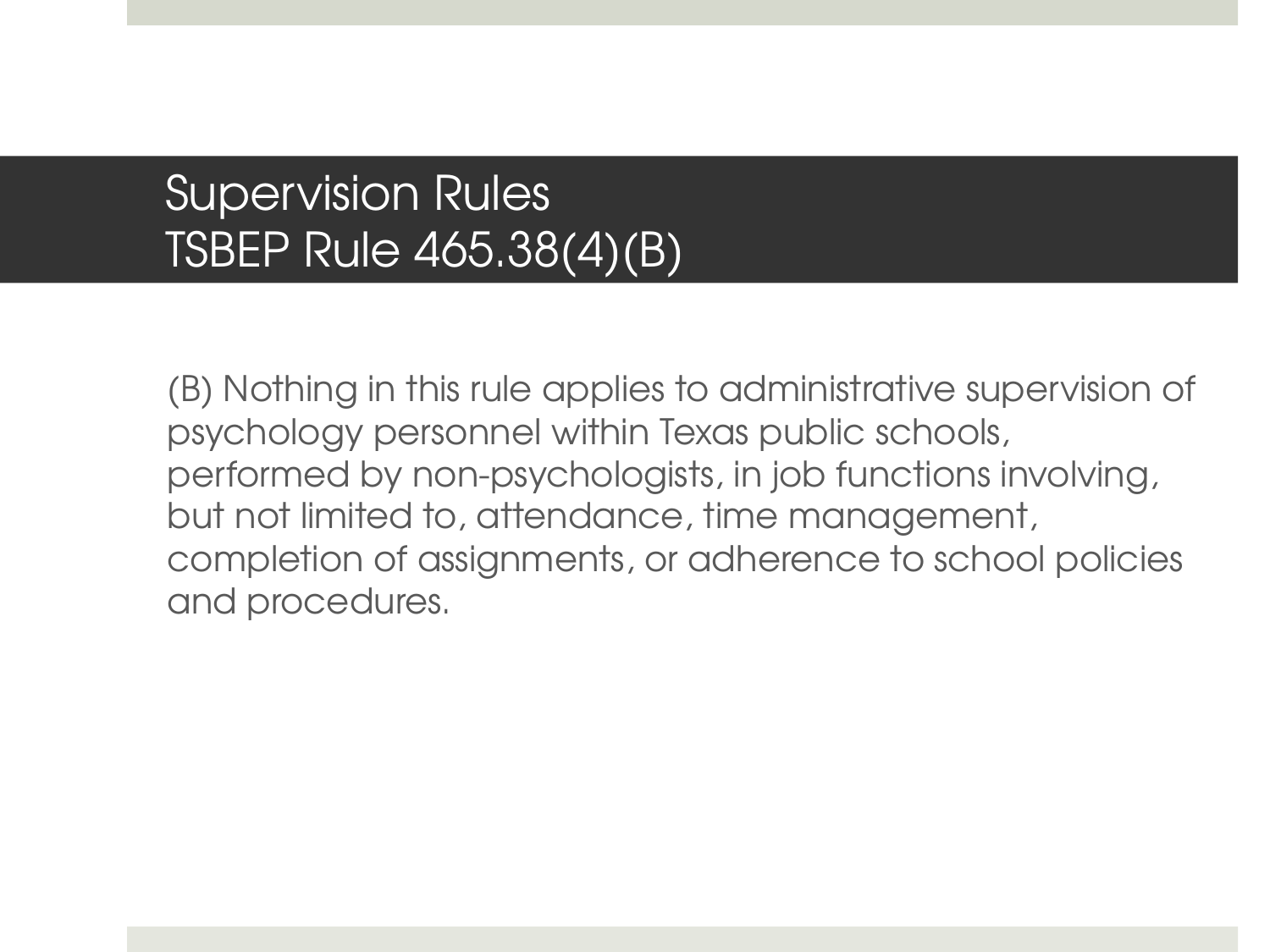

# Supervision Rules TSBEP Rule 465.38(4)(B)
(B) Nothing in this rule applies to administrative supervision of psychology personnel within Texas public schools, performed by non-psychologists, in job functions involving, but not limited to, attendance, time management, completion of assignments, or adherence to school policies and procedures.